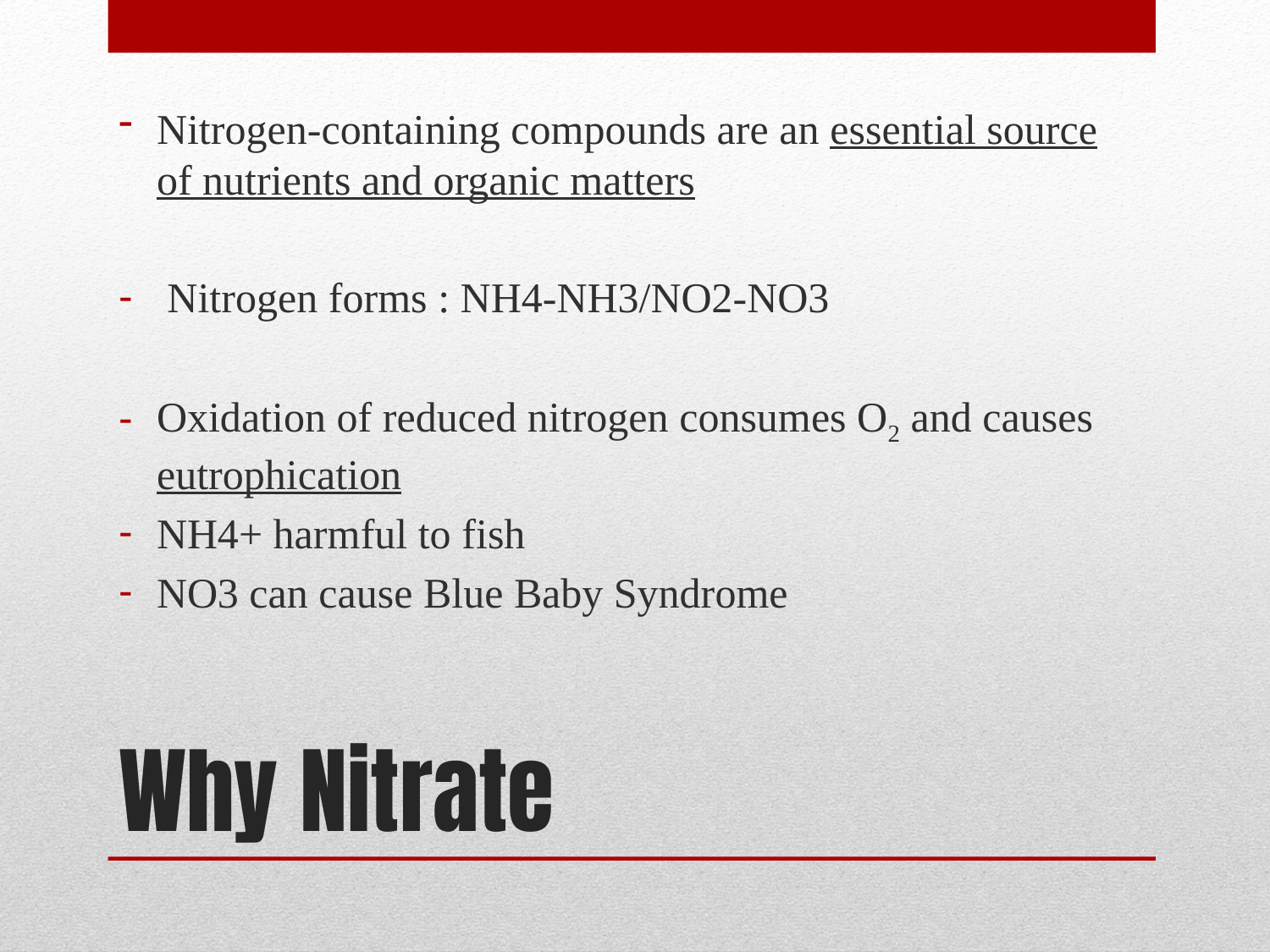

Nitrogen-containing compounds are an essential source of nutrients and organic matters

 Nitrogen forms : NH4-NH3/NO2-NO3

Oxidation of reduced nitrogen consumes O2 and causes eutrophication
NH4+ harmful to fish
NO3 can cause Blue Baby Syndrome

# Why Nitrate